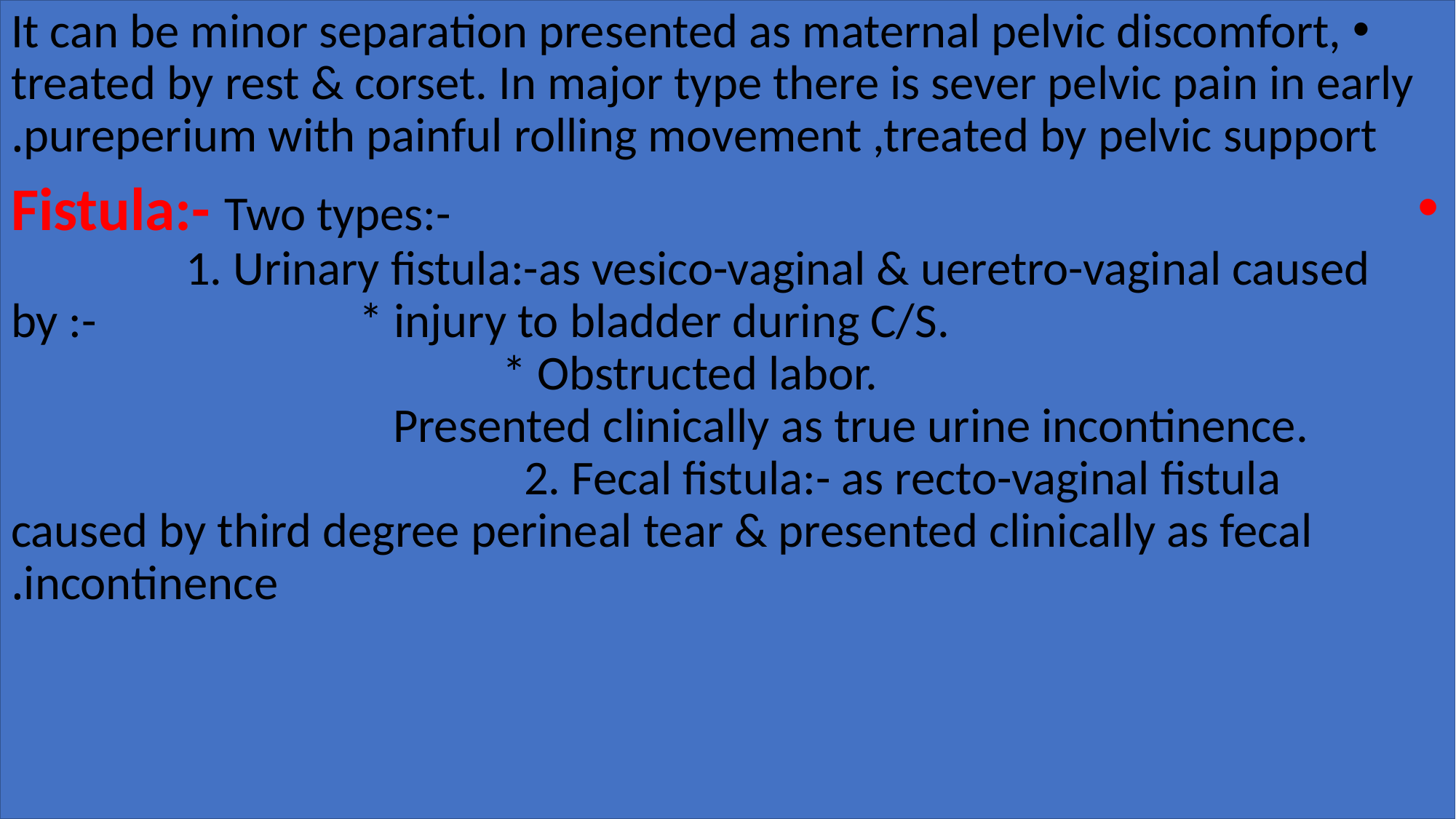

It can be minor separation presented as maternal pelvic discomfort, treated by rest & corset. In major type there is sever pelvic pain in early pureperium with painful rolling movement ,treated by pelvic support.
Fistula:- Two types:-                                                                                                         1. Urinary fistula:-as vesico-vaginal & ueretro-vaginal caused by :-                        * injury to bladder during C/S.                                                                                        * Obstructed labor.                                                                                     Presented clinically as true urine incontinence.                                                         2. Fecal fistula:- as recto-vaginal fistula caused by third degree perineal tear & presented clinically as fecal incontinence.